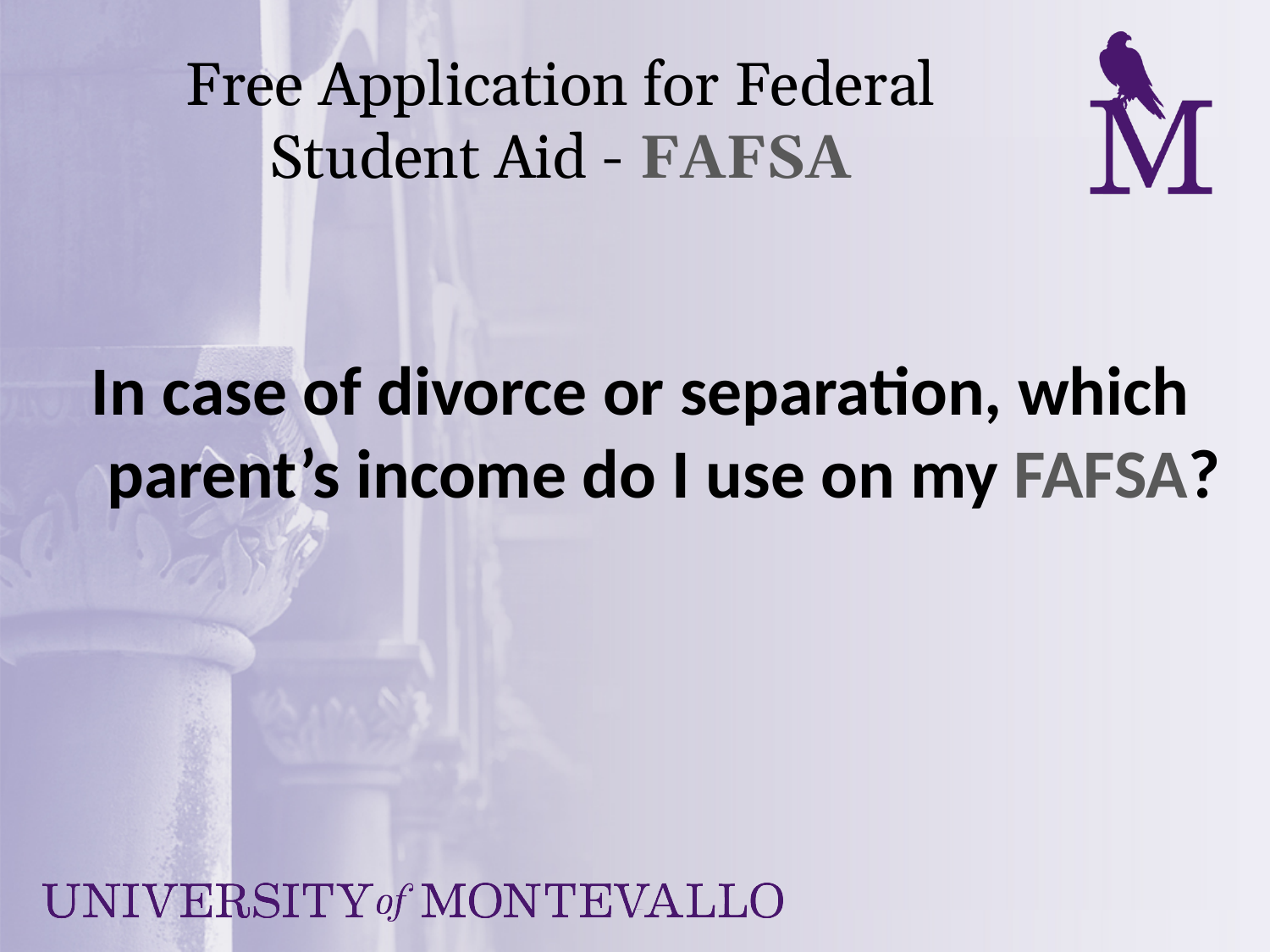

# Free Application for Federal Student Aid - FAFSA

In case of divorce or separation, which parent’s income do I use on my FAFSA?